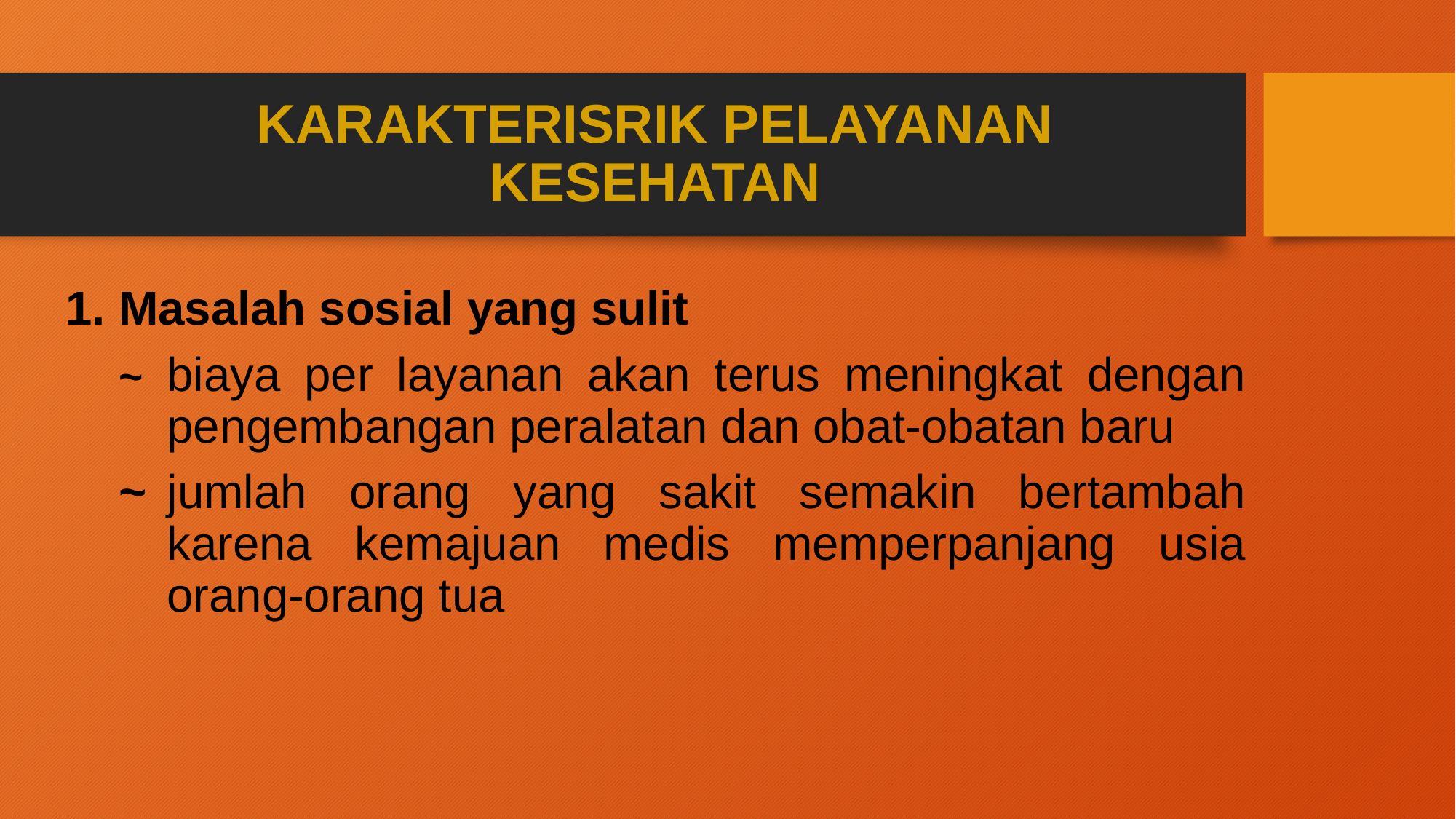

# KARAKTERISRIK PELAYANAN KESEHATAN
Masalah sosial yang sulit
~	biaya per layanan akan terus meningkat dengan pengembangan peralatan dan obat-obatan baru
~	jumlah orang yang sakit semakin bertambah karena kemajuan medis memperpanjang usia orang-orang tua